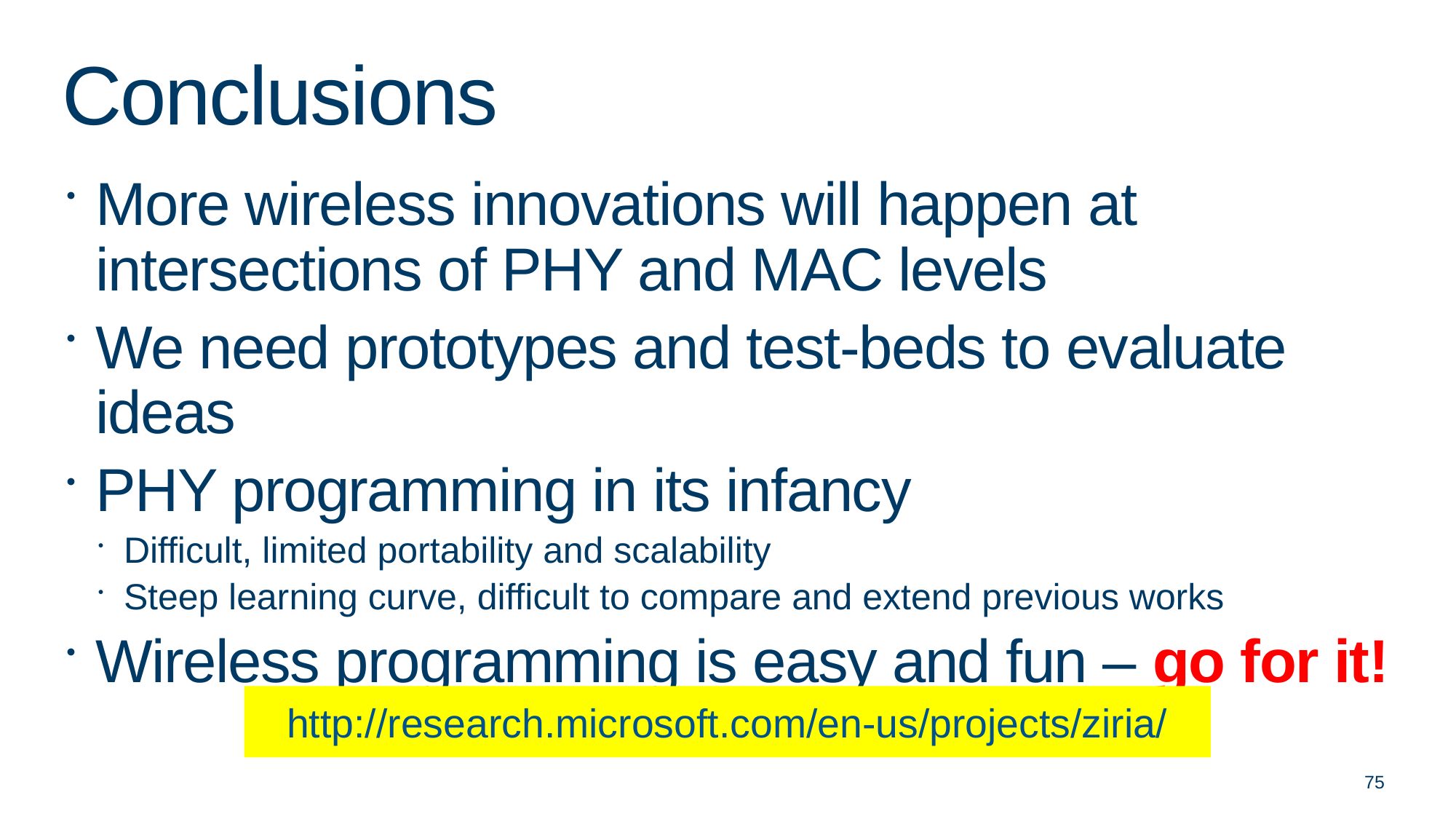

# Conclusions
More wireless innovations will happen at intersections of PHY and MAC levels
We need prototypes and test-beds to evaluate ideas
PHY programming in its infancy
Difficult, limited portability and scalability
Steep learning curve, difficult to compare and extend previous works
Wireless programming is easy and fun – go for it!
http://research.microsoft.com/en-us/projects/ziria/
75